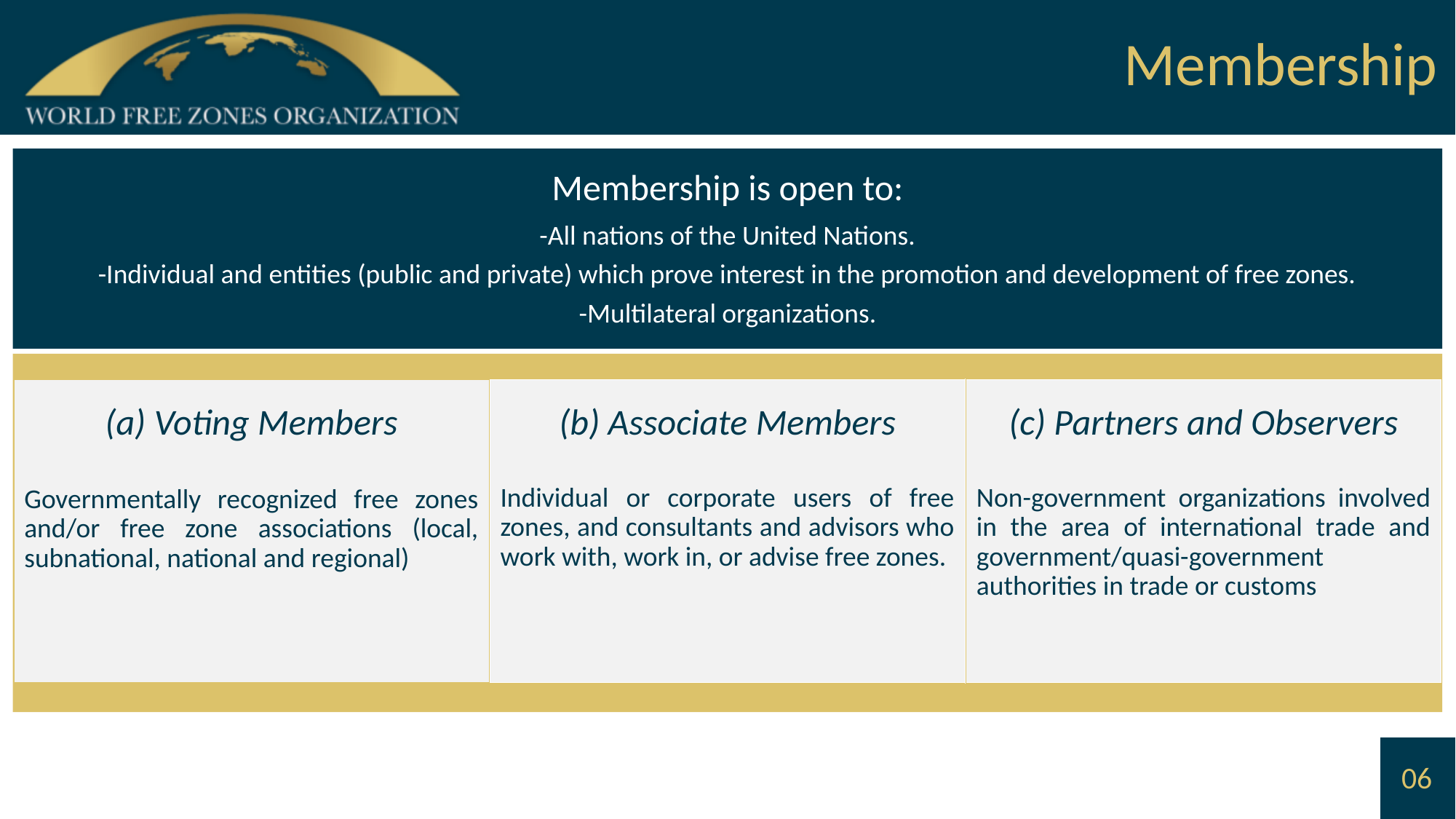

Membership

Membership is open to:
-All nations of the United Nations.
-Individual and entities (public and private) which prove interest in the promotion and development of free zones.
-Multilateral organizations.

(a) Voting Members
(b) Associate Members
(c) Partners and Observers
Individual or corporate users of free zones, and consultants and advisors who work with, work in, or advise free zones.
Non-government organizations involved in the area of international trade and government/quasi-government authorities in trade or customs
Governmentally recognized free zones and/or free zone associations (local, subnational, national and regional)
# 06